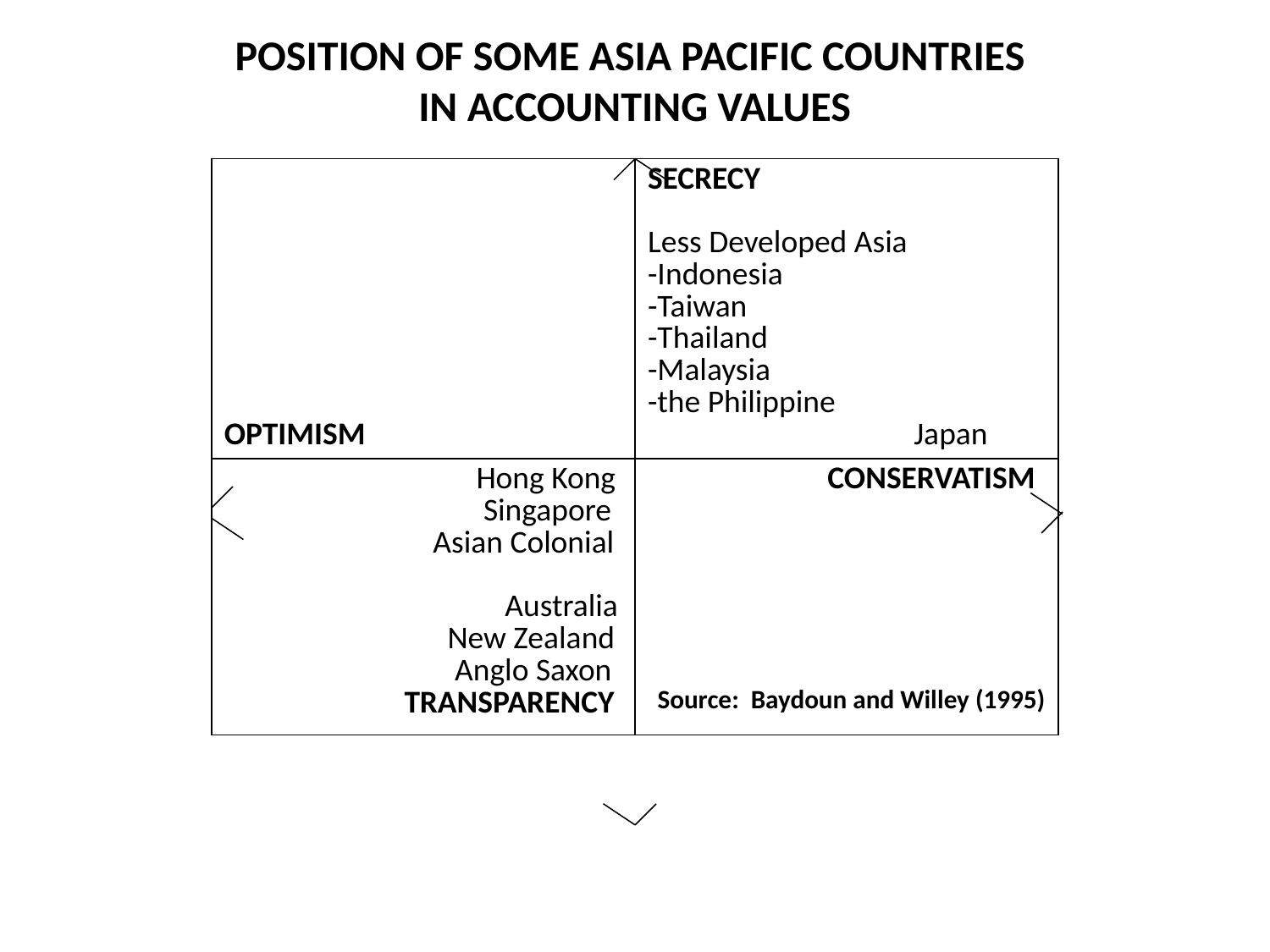

# POSITION OF SOME ASIA PACIFIC COUNTRIES IN ACCOUNTING VALUES
| OPTIMISM | SECRECY Less Developed Asia -Indonesia -Taiwan -Thailand -Malaysia -the Philippine Japan |
| --- | --- |
| Hong Kong Singapore Asian Colonial Australia New Zealand Anglo Saxon TRANSPARENCY | CONSERVATISM Source: Baydoun and Willey (1995) |